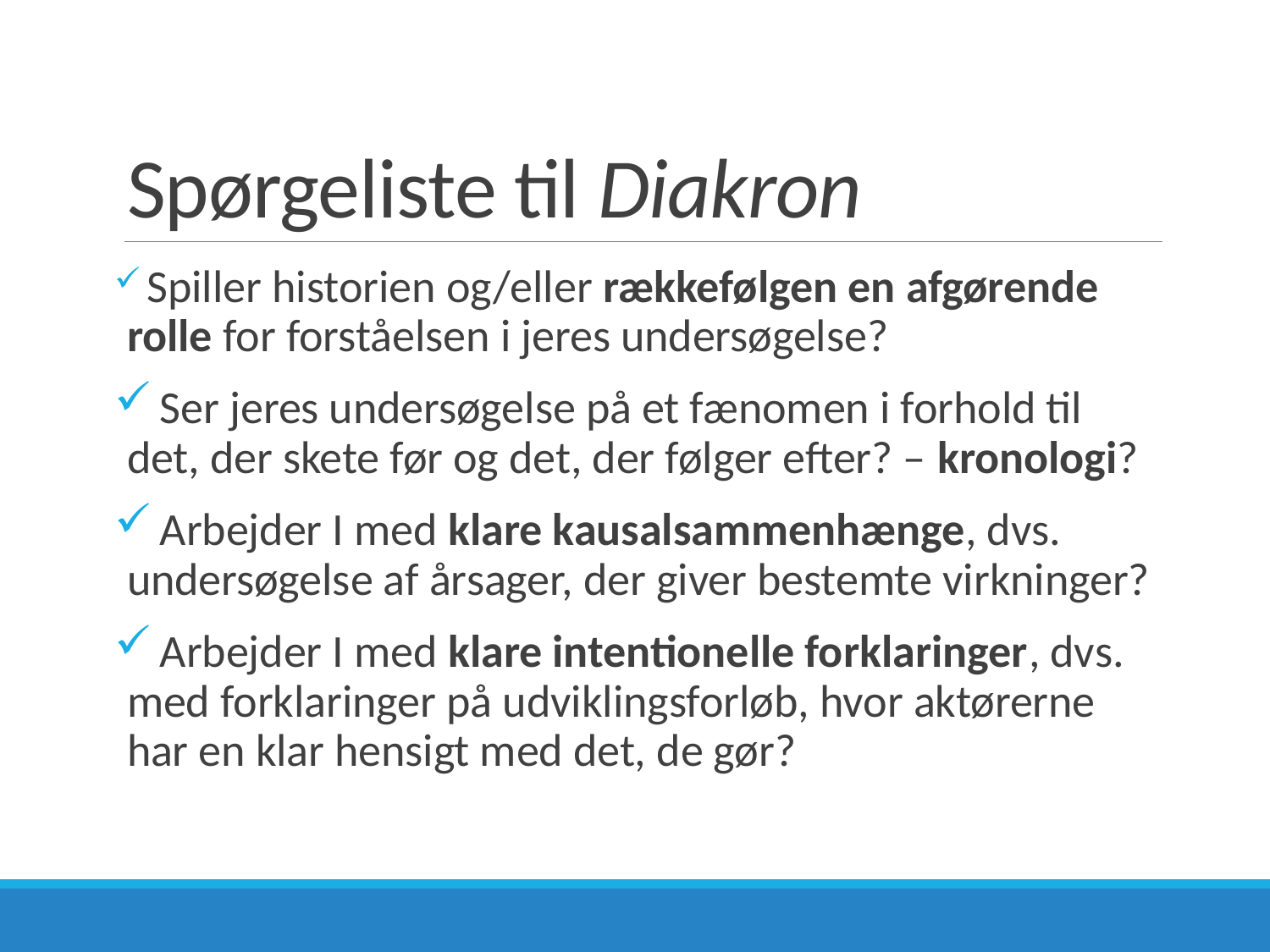

# Spørgeliste til Diakron
 Spiller historien og/eller rækkefølgen en afgørende rolle for forståelsen i jeres undersøgelse?
 Ser jeres undersøgelse på et fænomen i forhold til det, der skete før og det, der følger efter? – kronologi?
 Arbejder I med klare kausalsammenhænge, dvs. undersøgelse af årsager, der giver bestemte virkninger?
 Arbejder I med klare intentionelle forklaringer, dvs. med forklaringer på udviklingsforløb, hvor aktørerne har en klar hensigt med det, de gør?